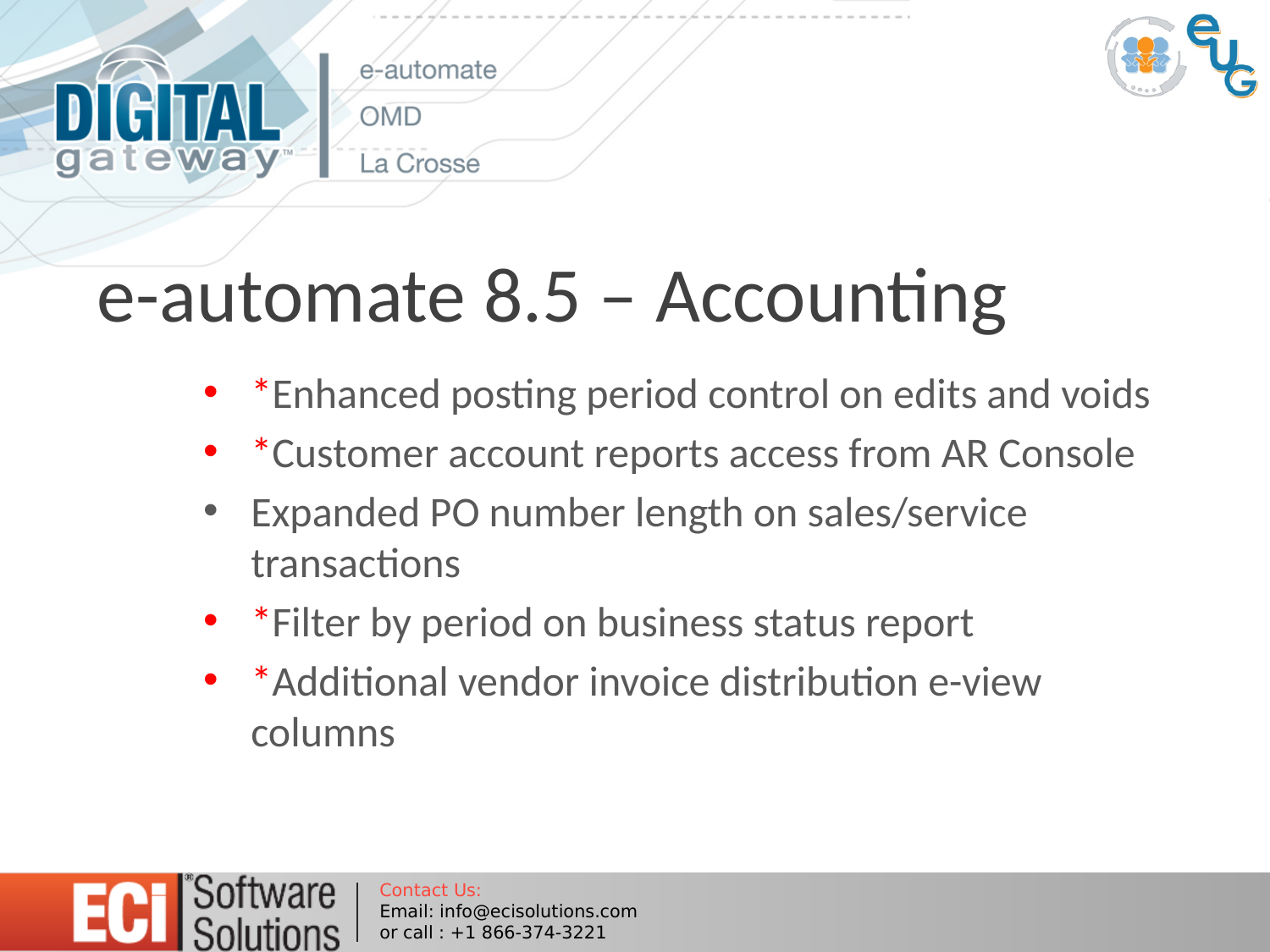

# e-automate 8.5 – Accounting
*Enhanced posting period control on edits and voids
*Customer account reports access from AR Console
Expanded PO number length on sales/service transactions
*Filter by period on business status report
*Additional vendor invoice distribution e-view columns